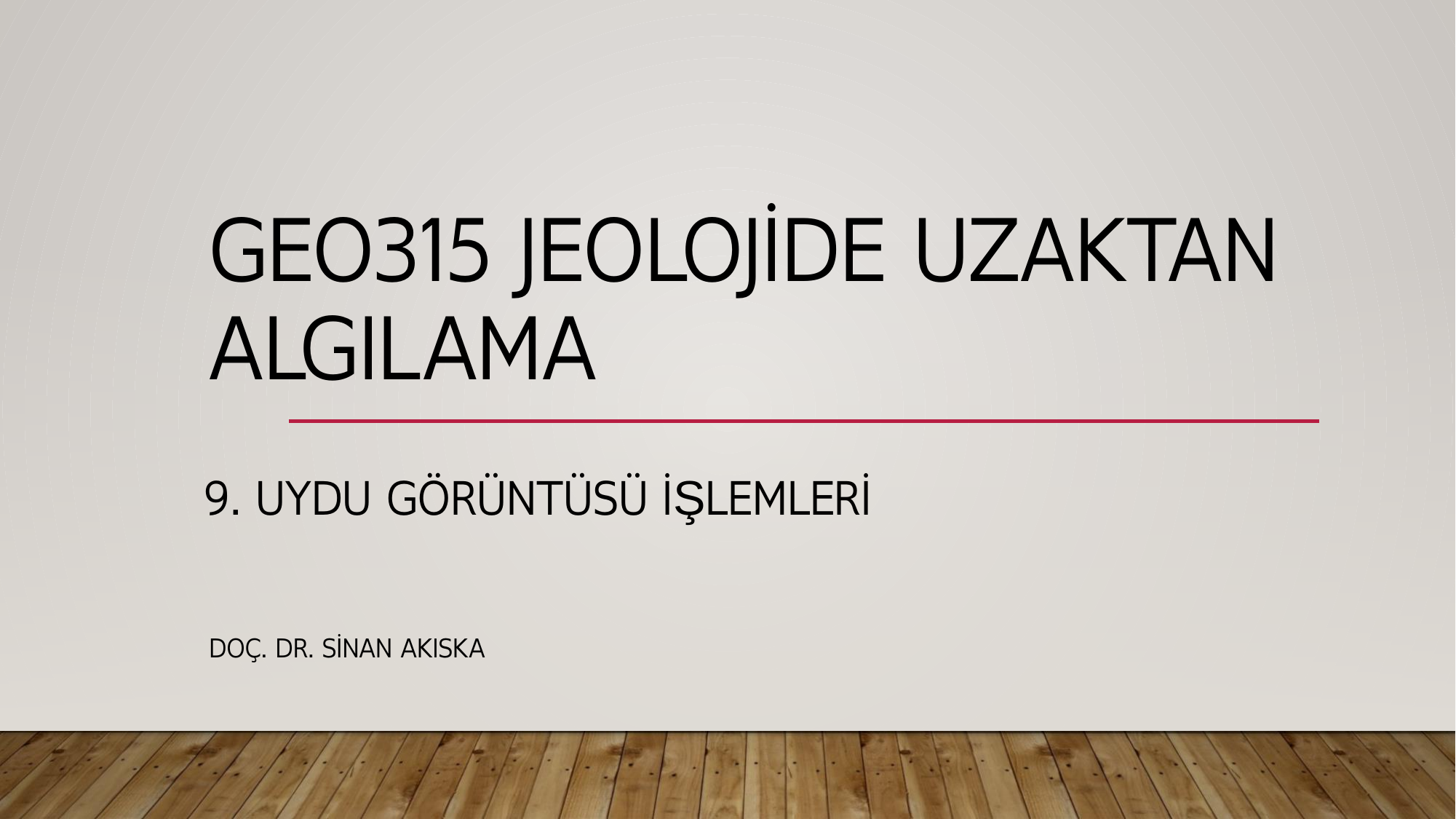

# GEO315 JEOLOJİDE UZAKTAN ALGILAMA
9. UYDU GÖRÜNTÜSÜ İŞLEMLERİ
DOÇ. DR. SİNAN AKISKA